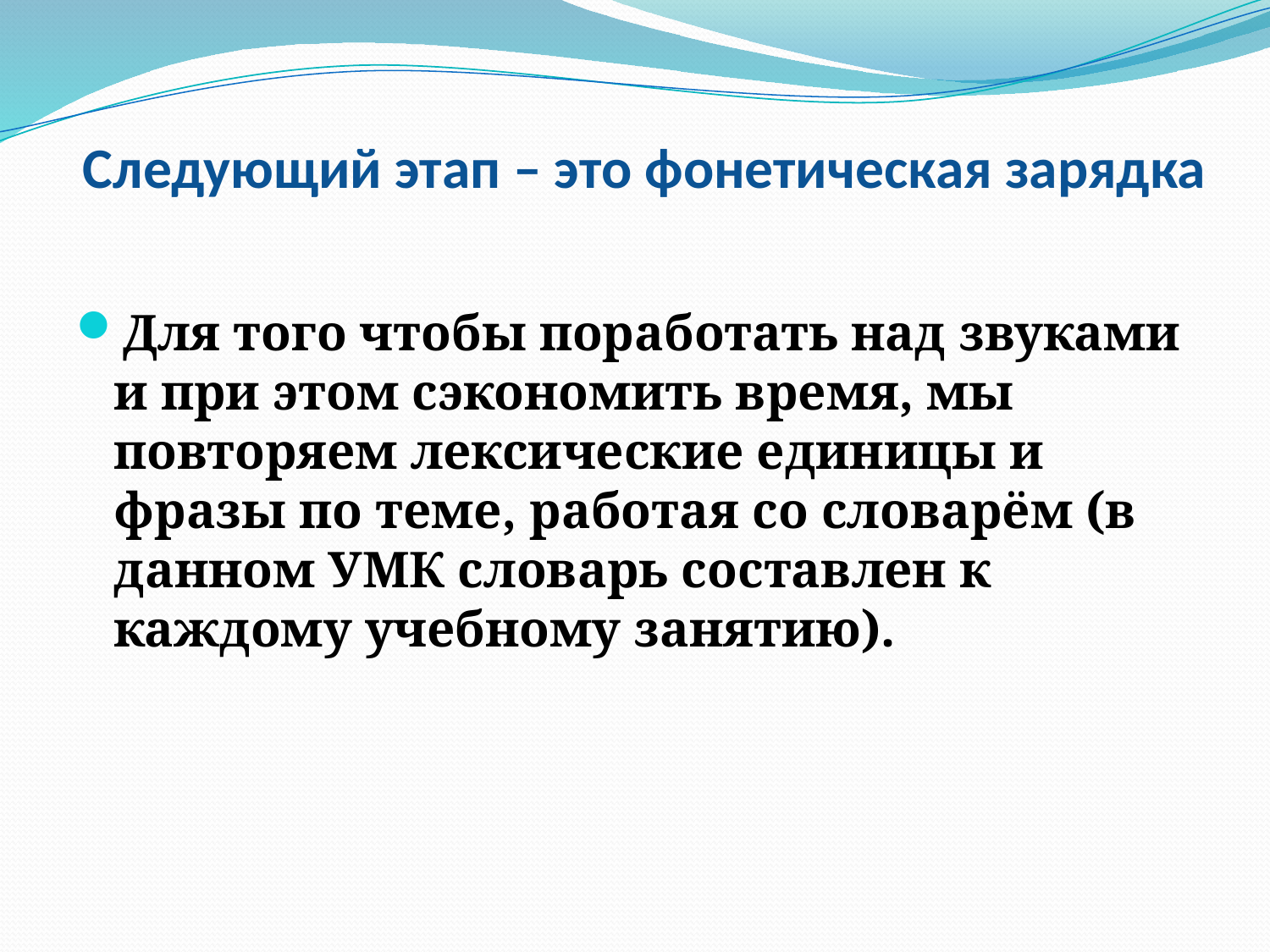

# Следующий этап – это фонетическая зарядка

Для того чтобы поработать над звуками и при этом сэкономить время, мы повторяем лексические единицы и фразы по теме, работая со словарём (в данном УМК словарь составлен к каждому учебному занятию).